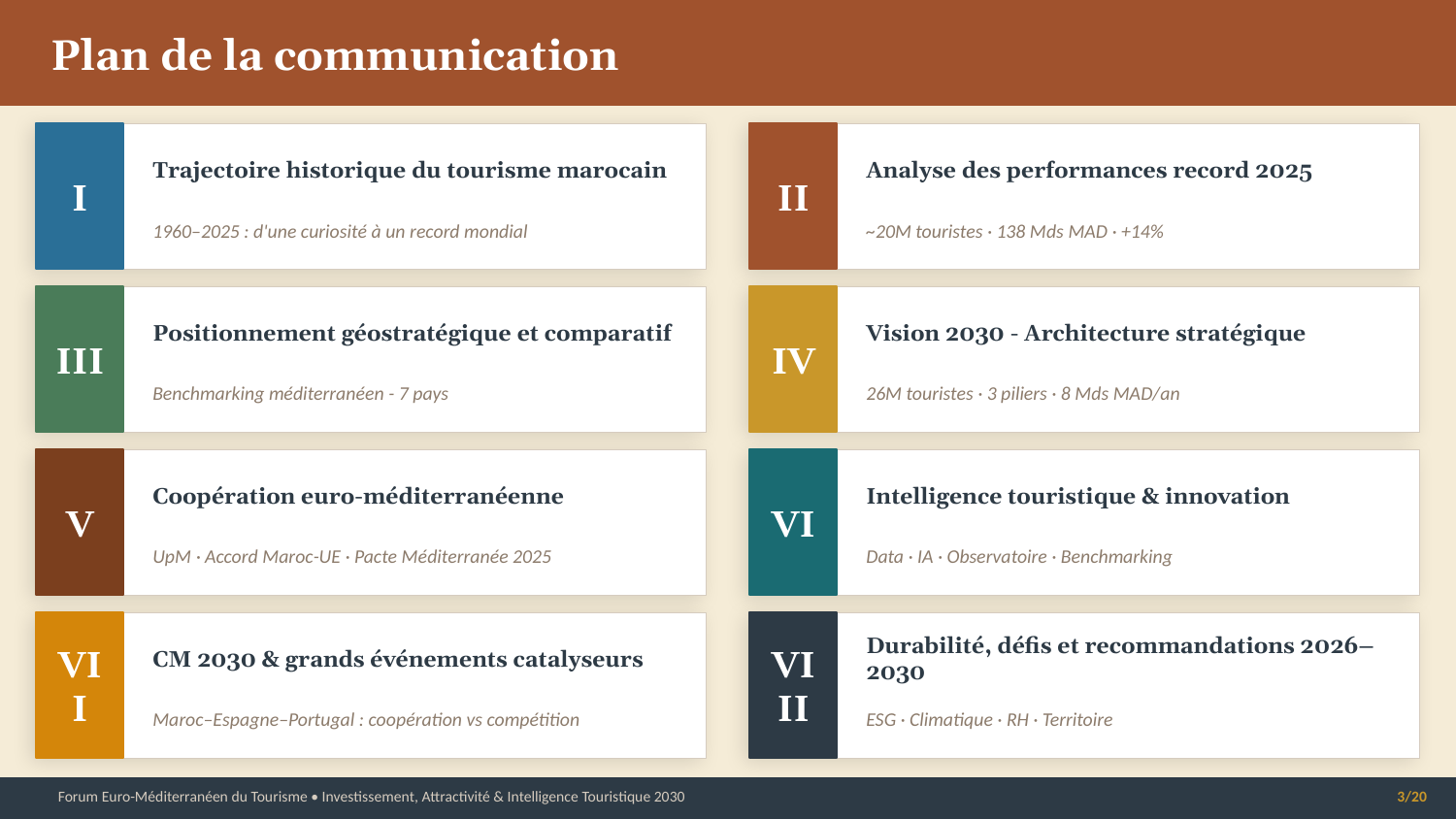

Plan de la communication

I

II
Trajectoire historique du tourisme marocain
Analyse des performances record 2025
1960–2025 : d'une curiosité à un record mondial
~20M touristes · 138 Mds MAD · +14%

III

IV
Positionnement géostratégique et comparatif
Vision 2030 - Architecture stratégique
Benchmarking méditerranéen - 7 pays
26M touristes · 3 piliers · 8 Mds MAD/an

V

VI
Coopération euro-méditerranéenne
Intelligence touristique & innovation
UpM · Accord Maroc-UE · Pacte Méditerranée 2025
Data · IA · Observatoire · Benchmarking

VII

VIII
CM 2030 & grands événements catalyseurs
Durabilité, défis et recommandations 2026–2030
Maroc–Espagne–Portugal : coopération vs compétition
ESG · Climatique · RH · Territoire

Forum Euro-Méditerranéen du Tourisme • Investissement, Attractivité & Intelligence Touristique 2030
3/20